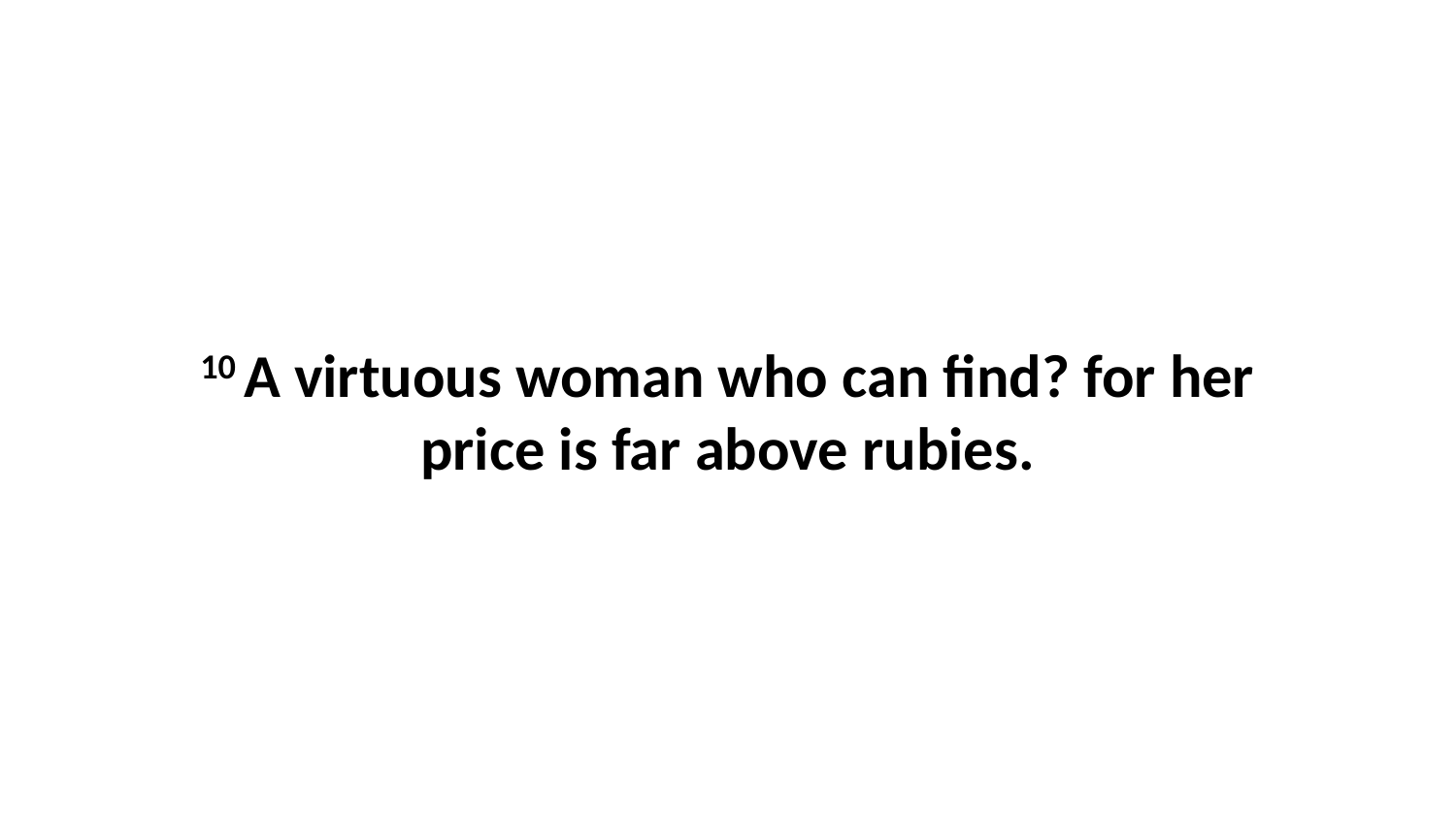

10 A virtuous woman who can find? for her price is far above rubies.